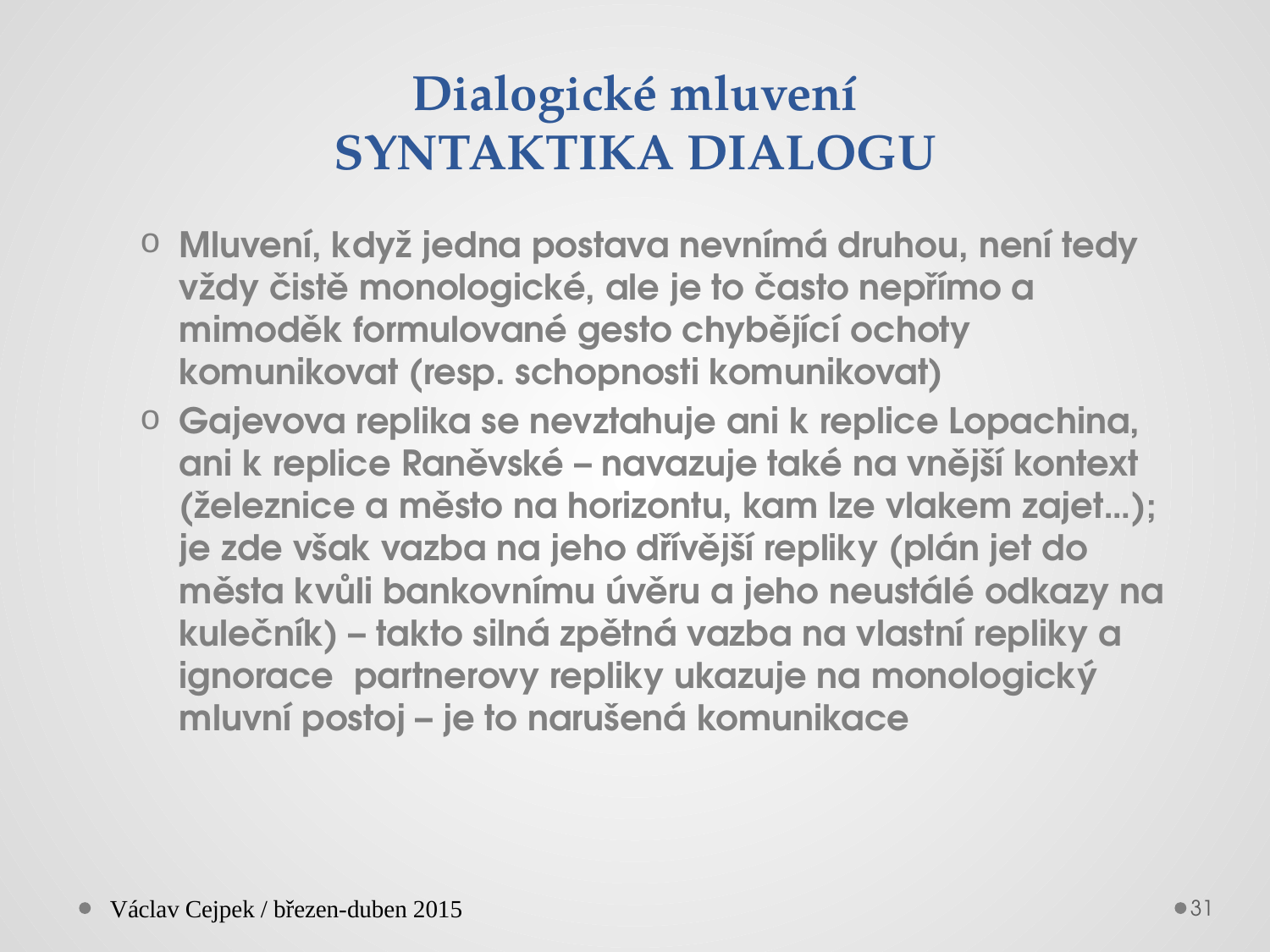

# Dialogické mluvení SYNTAKTIKA DIALOGU
Mluvení, když jedna postava nevnímá druhou, není tedy vždy čistě monologické, ale je to často nepřímo a mimoděk formulované gesto chybějící ochoty komunikovat (resp. schopnosti komunikovat)
Gajevova replika se nevztahuje ani k replice Lopachina, ani k replice Raněvské – navazuje také na vnější kontext (železnice a město na horizontu, kam lze vlakem zajet…); je zde však vazba na jeho dřívější repliky (plán jet do města kvůli bankovnímu úvěru a jeho neustálé odkazy na kulečník) – takto silná zpětná vazba na vlastní repliky a ignorace  partnerovy repliky ukazuje na monologický mluvní postoj – je to narušená komunikace

Václav Cejpek / březen-duben 2015
31